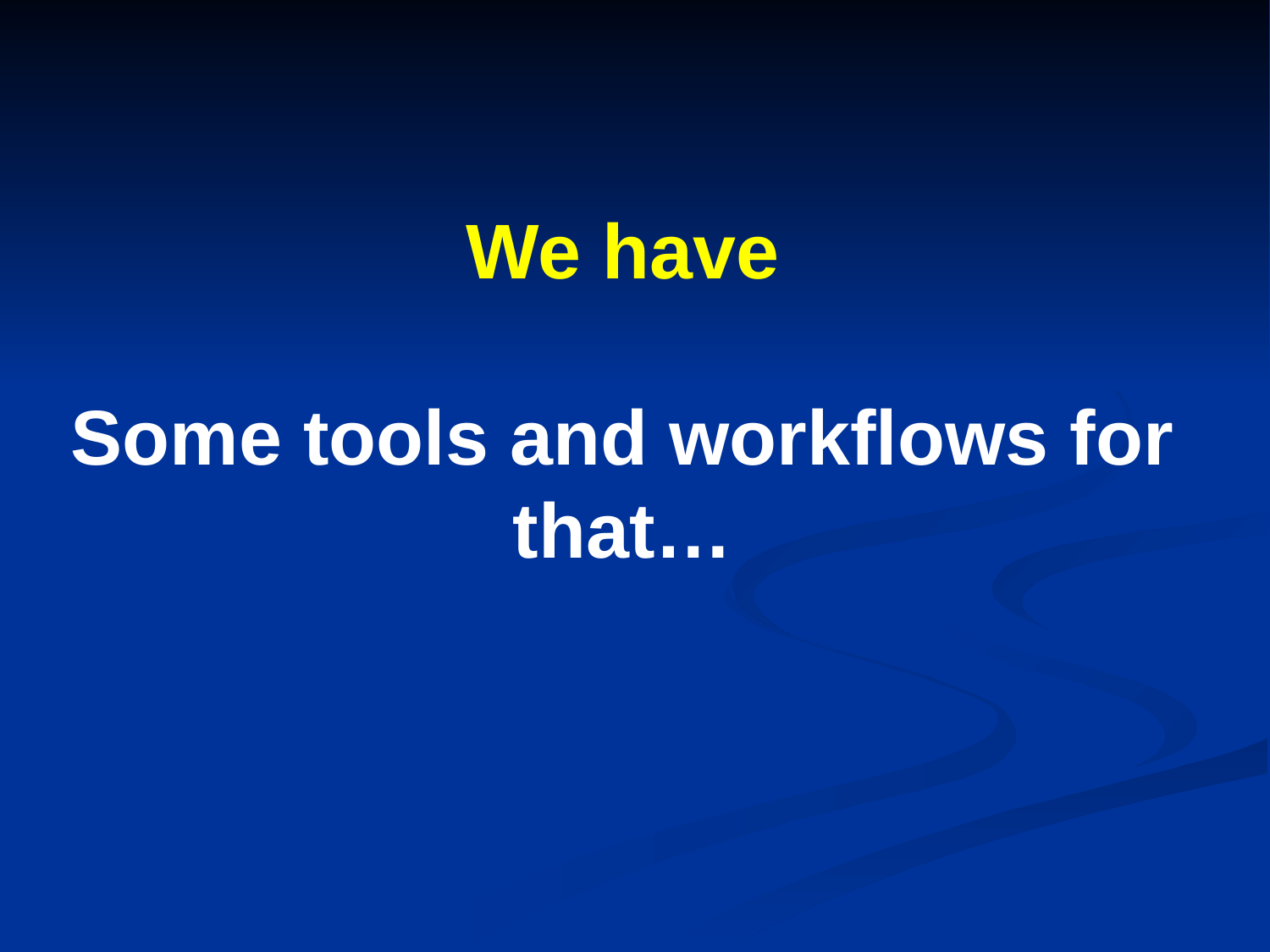

# We have Some tools and workflows for that…